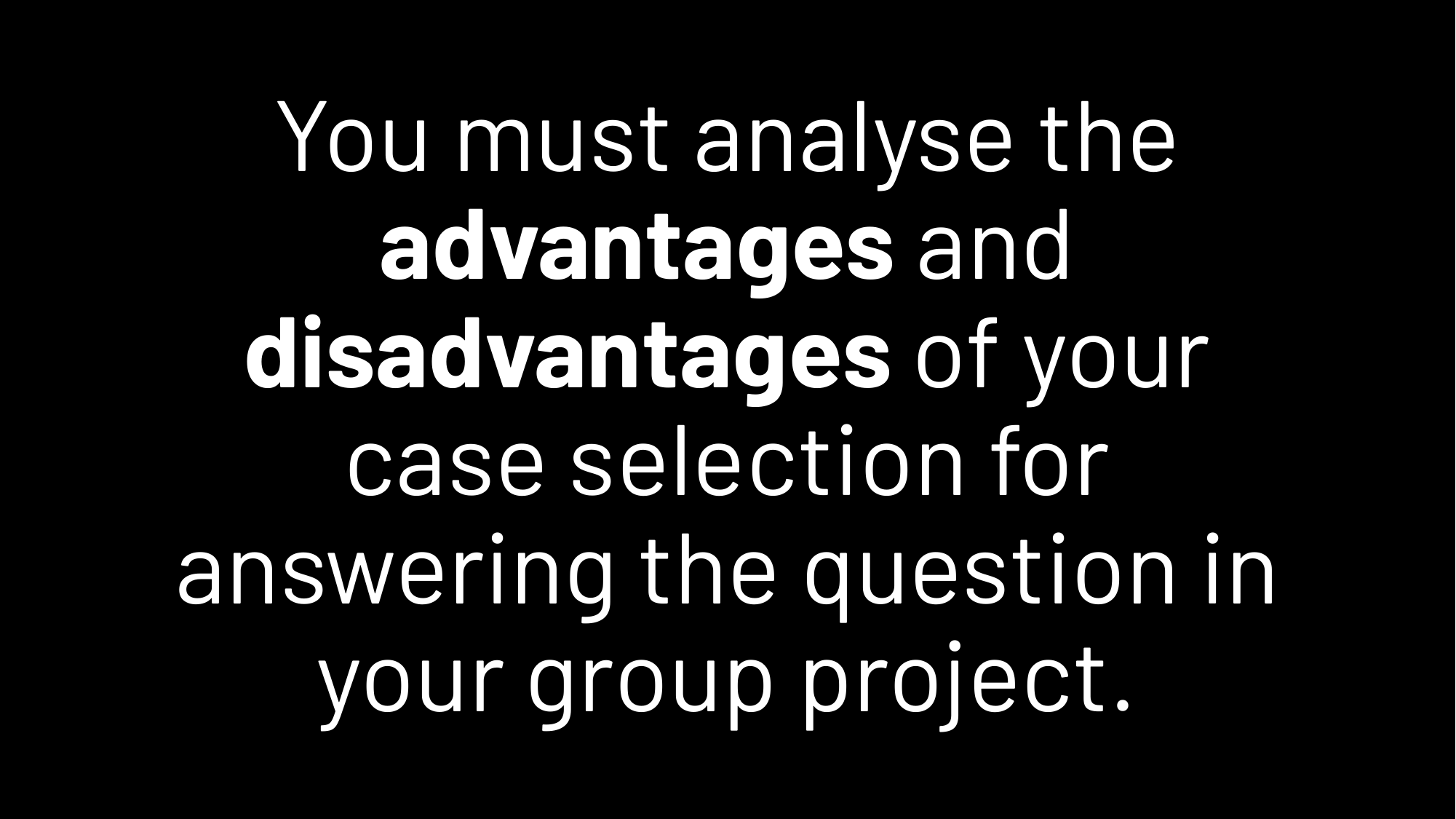

# You must analyse the advantages and disadvantages of your case selection for answering the question in your group project.